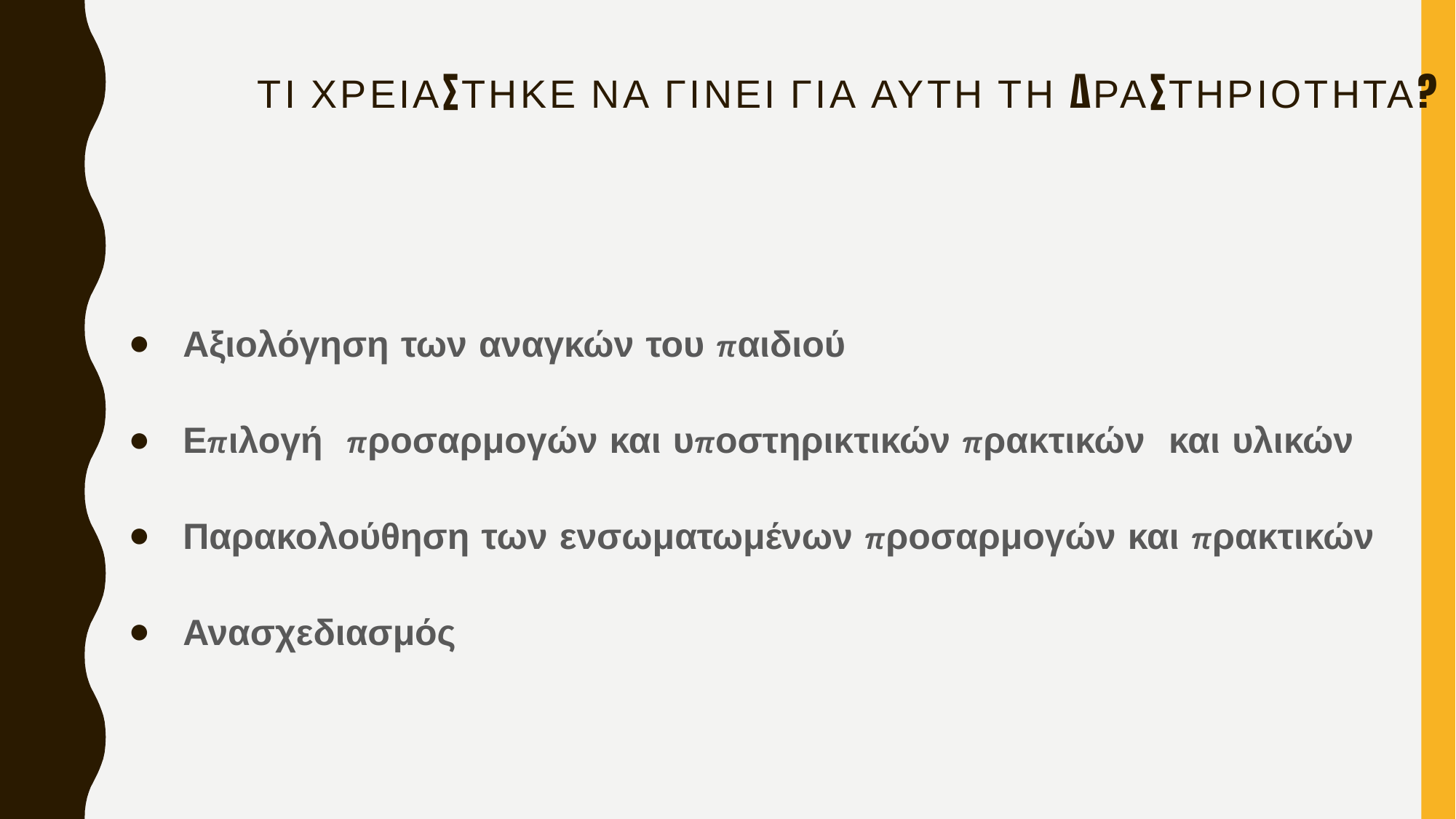

# Τι ΧρειΑστηκε να γινει για αυτη τη δραστηριοτητα?

Αξιολόγηση των αναγκών του παιδιού

Επιλογή  προσαρμογών και υποστηρικτικών πρακτικών  και υλικών

Παρακολούθηση των ενσωματωμένων προσαρμογών και πρακτικών

Ανασχεδιασμός